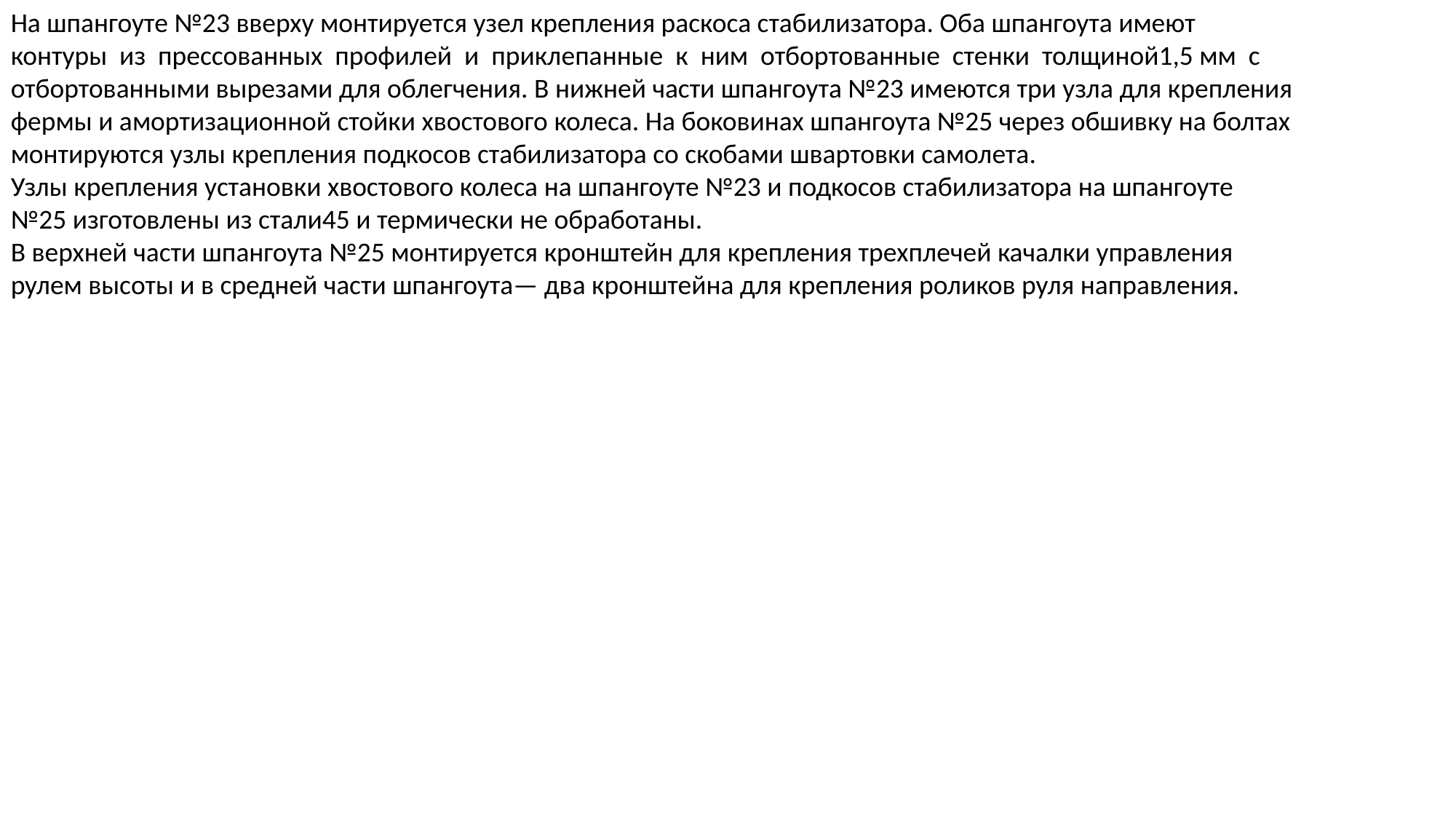

На шпангоуте №23 вверху монтируется узел крепления раскоса стабилизатора. Оба шпангоута имеют
контуры  из  прессованных  профилей  и  приклепанные  к  ним  отбортованные  стенки  толщиной1,5 мм  с
отбортованными вырезами для облегчения. В нижней части шпангоута №23 имеются три узла для крепления
фермы и амортизационной стойки хвостового колеса. На боковинах шпангоута №25 через обшивку на болтах
монтируются узлы крепления подкосов стабилизатора со скобами швартовки самолета.
Узлы крепления установки хвостового колеса на шпангоуте №23 и подкосов стабилизатора на шпангоуте
№25 изготовлены из стали45 и термически не обработаны.
В верхней части шпангоута №25 монтируется кронштейн для крепления трехплечей качалки управления
рулем высоты и в средней части шпангоута— два кронштейна для крепления роликов руля направления.